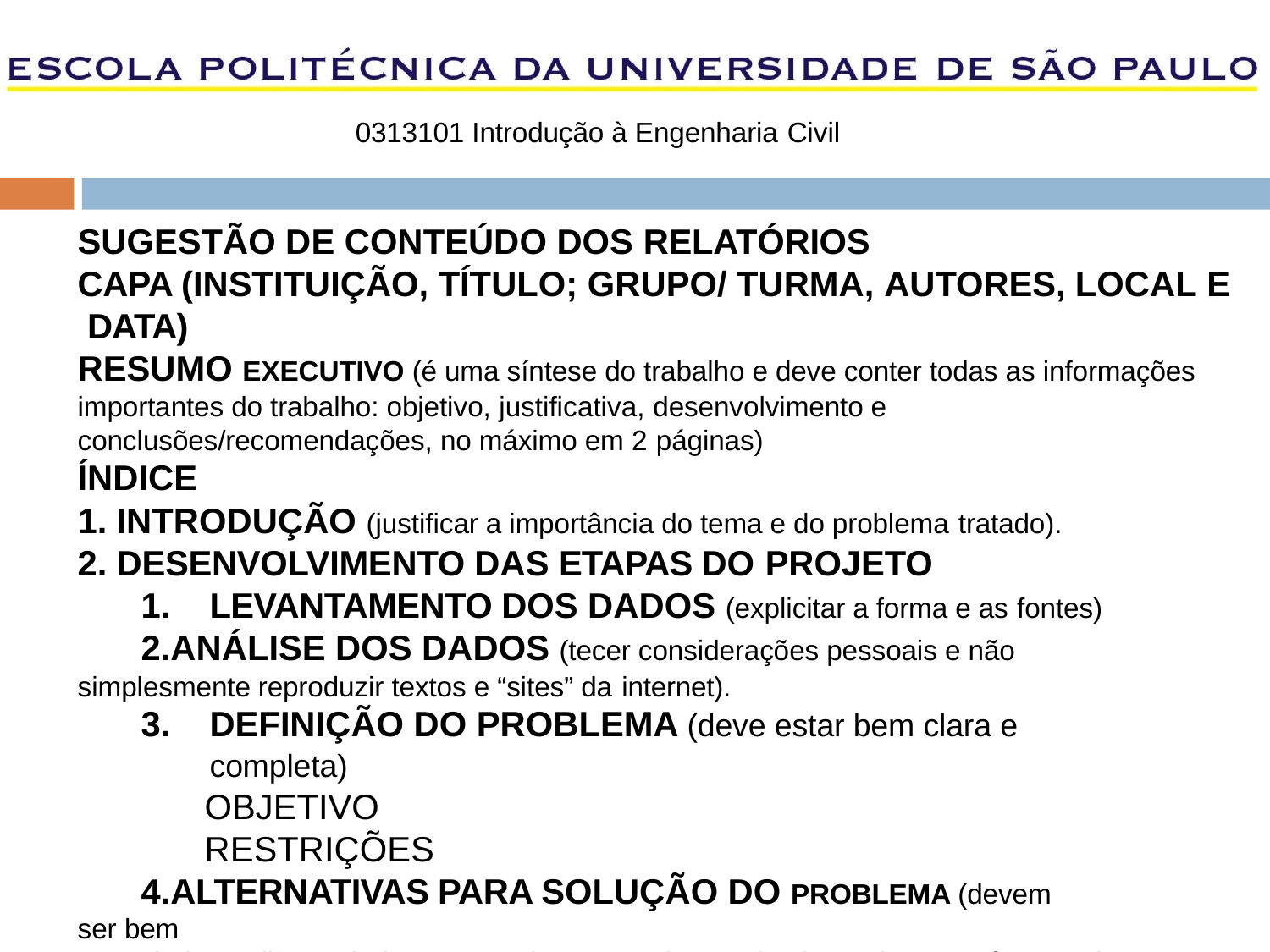

0313101 Introdução à Engenharia Civil
# SUGESTÃO DE CONTEÚDO DOS RELATÓRIOS
CAPA (INSTITUIÇÃO, TÍTULO; GRUPO/ TURMA, AUTORES, LOCAL E  DATA)
RESUMO EXECUTIVO (é uma síntese do trabalho e deve conter todas as informações  importantes do trabalho: objetivo, justificativa, desenvolvimento e  conclusões/recomendações, no máximo em 2 páginas)
ÍNDICE
INTRODUÇÃO (justificar a importância do tema e do problema tratado).
DESENVOLVIMENTO DAS ETAPAS DO PROJETO
LEVANTAMENTO DOS DADOS (explicitar a forma e as fontes)
ANÁLISE DOS DADOS (tecer considerações pessoais e não  simplesmente reproduzir textos e “sites” da internet).
DEFINIÇÃO DO PROBLEMA (deve estar bem clara e completa)
OBJETIVO
RESTRIÇÕES
ALTERNATIVAS PARA SOLUÇÃO DO PROBLEMA (devem ser bem
enunciadas e diferenciadas, agrupadas em conjuntos de alternativas, porém não devem se  detalhadas)